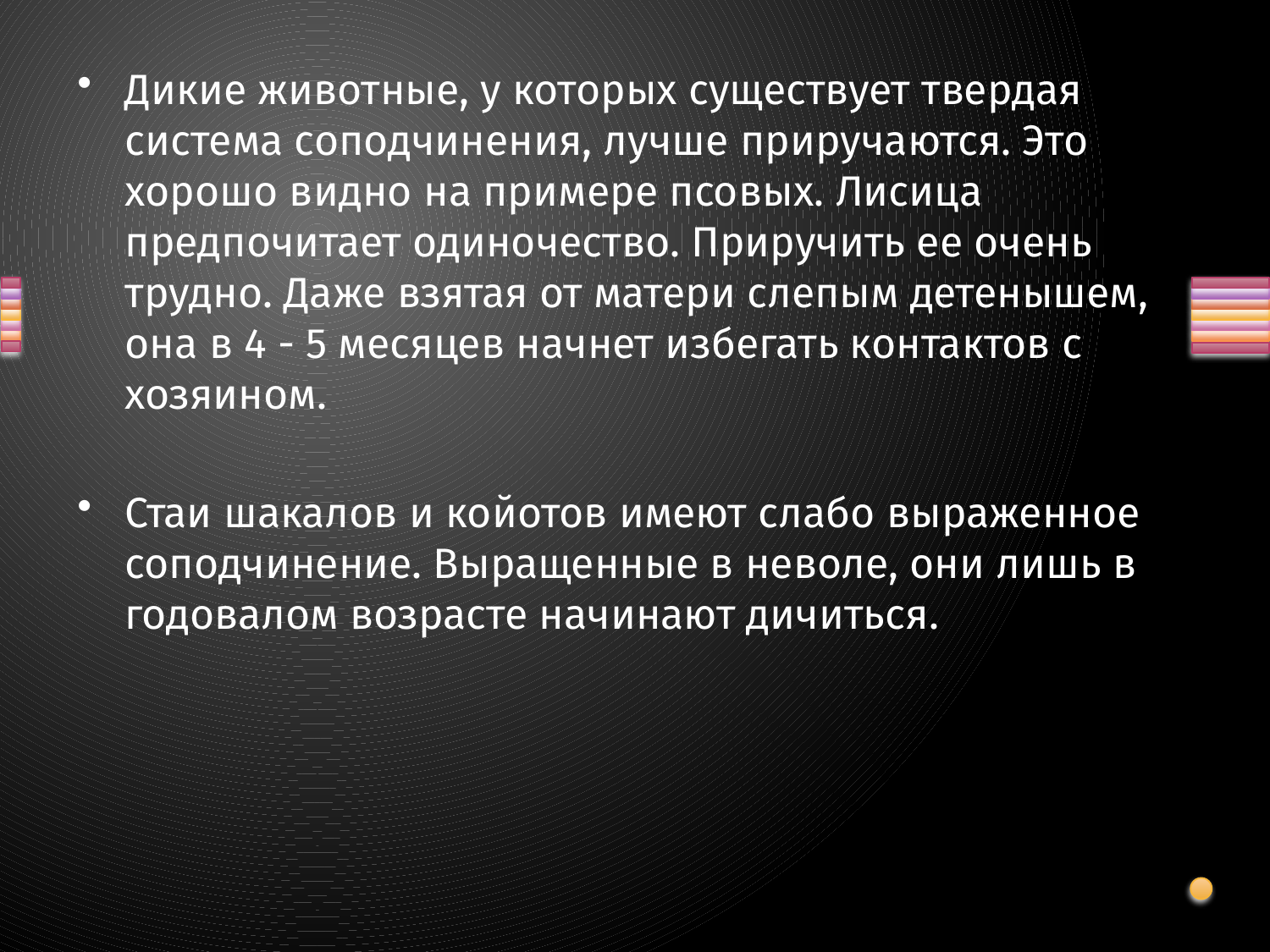

Дикие животные, у которых существует твердая система соподчинения, лучше приручаются. Это хорошо видно на примере псовых. Лисица предпочитает одиночество. Приручить ее очень трудно. Даже взятая от матери слепым детенышем, она в 4 - 5 месяцев начнет избегать контактов с хозяином.

Стаи шакалов и койотов имеют слабо выраженное соподчинение. Выращенные в неволе, они лишь в годовалом возрасте начинают дичиться.